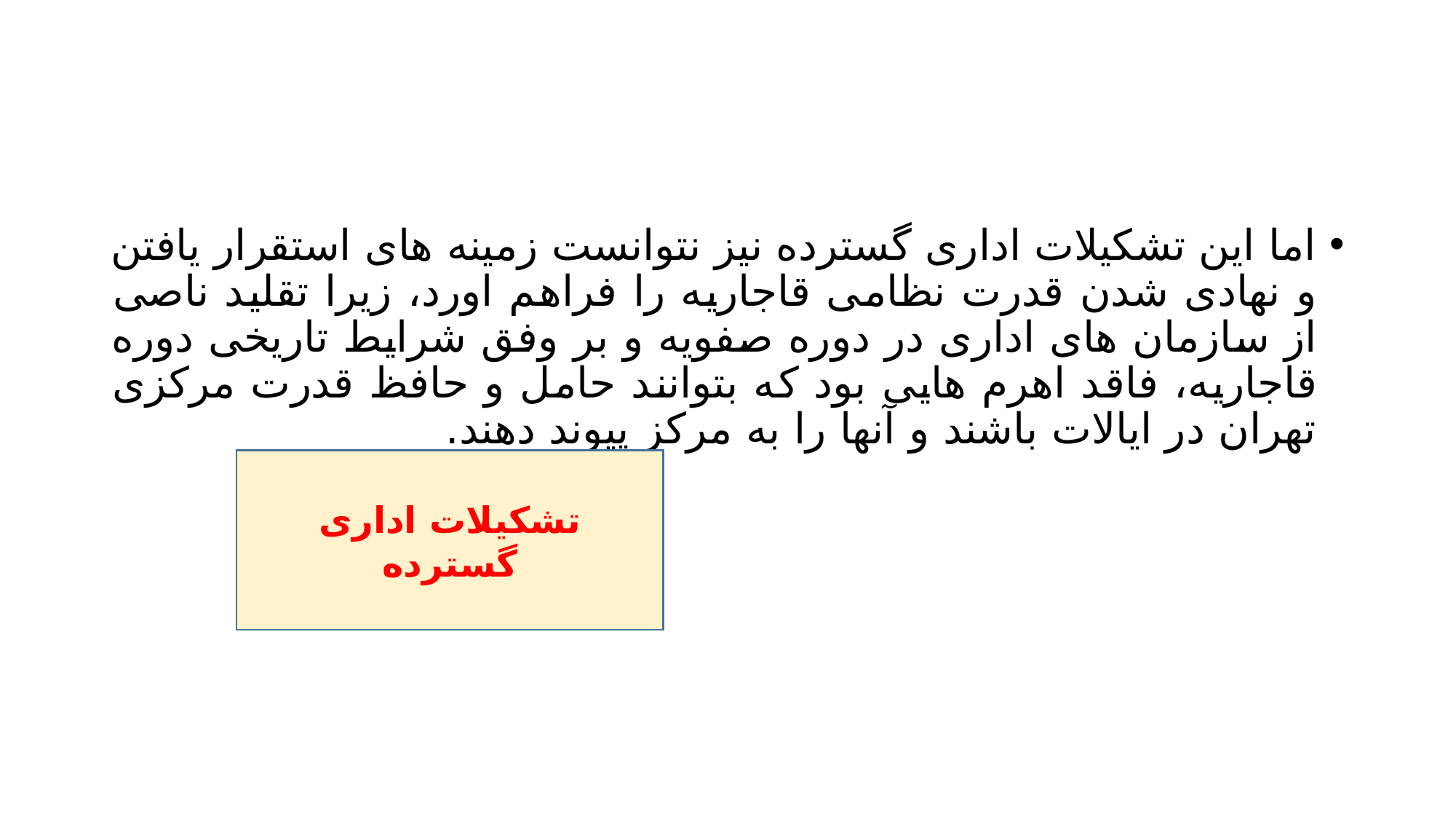

#
اما این تشکیلات اداری گسترده نیز نتوانست زمینه های استقرار یافتن و نهادی شدن قدرت نظامی قاجاریه را فراهم اورد، زیرا تقلید ناصی از سازمان های اداری در دوره صفویه و بر وفق شرایط تاریخی دوره قاجاریه، فاقد اهرم هایی بود که بتوانند حامل و حافظ قدرت مرکزی تهران در ایالات باشند و آنها را به مرکز پیوند دهند.
تشکیلات اداری گسترده